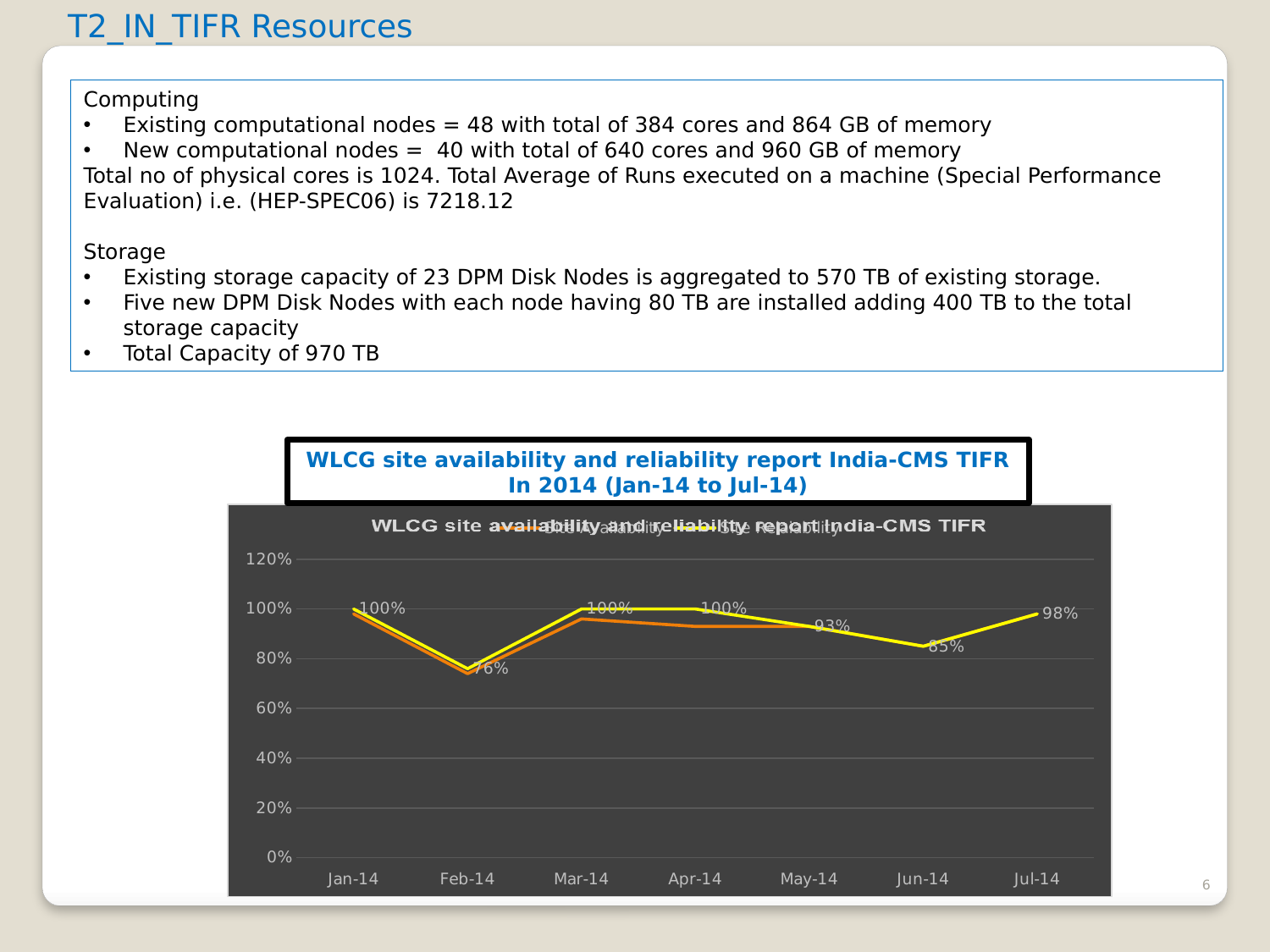

T2_IN_TIFR Resources
Computing
Existing computational nodes = 48 with total of 384 cores and 864 GB of memory
New computational nodes =  40 with total of 640 cores and 960 GB of memory
Total no of physical cores is 1024. Total Average of Runs executed on a machine (Special Performance Evaluation) i.e. (HEP-SPEC06) is 7218.12

Storage
Existing storage capacity of 23 DPM Disk Nodes is aggregated to 570 TB of existing storage.
Five new DPM Disk Nodes with each node having 80 TB are installed adding 400 TB to the total storage capacity
Total Capacity of 970 TB
WLCG site availability and reliability report India-CMS TIFR In 2014 (Jan-14 to Jul-14)

### Chart:

| Category | Site Availability | Site Relaiability |
|---|---|---|
| 41640 | 0.98 | 1.0 |
| 41671 | 0.74 | 0.76 |
| 41699 | 0.96 | 1.0 |
| 41730 | 0.93 | 1.0 |
| 41760 | 0.93 | 0.93 |
| 41791 | 0.85 | 0.85 |
| 41821 | 0.98 | 0.98 |
APAN-38
6